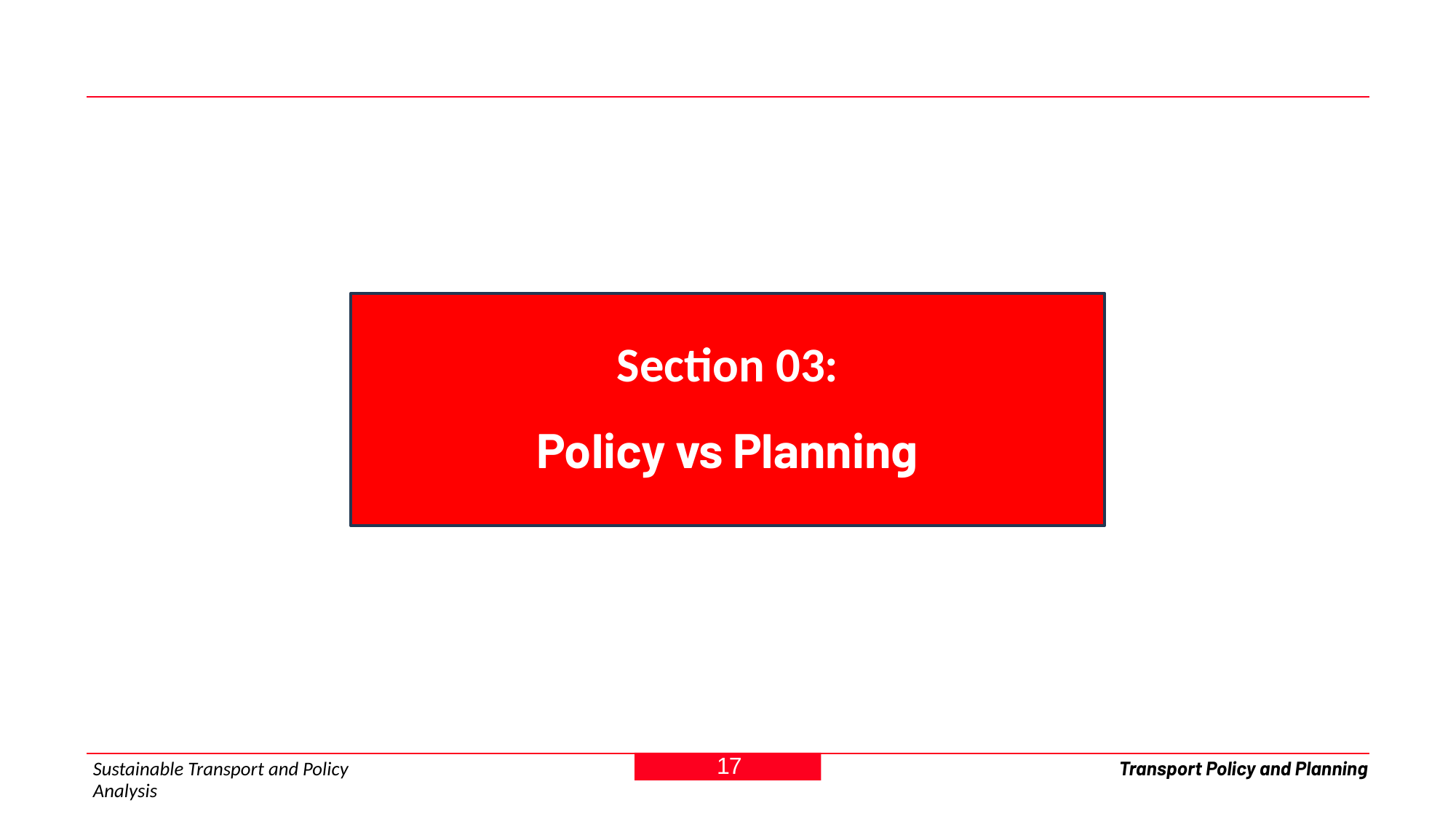

Section 03:
Policy vs Planning
17
Sustainable Transport and Policy Analysis
Transport Policy and Planning